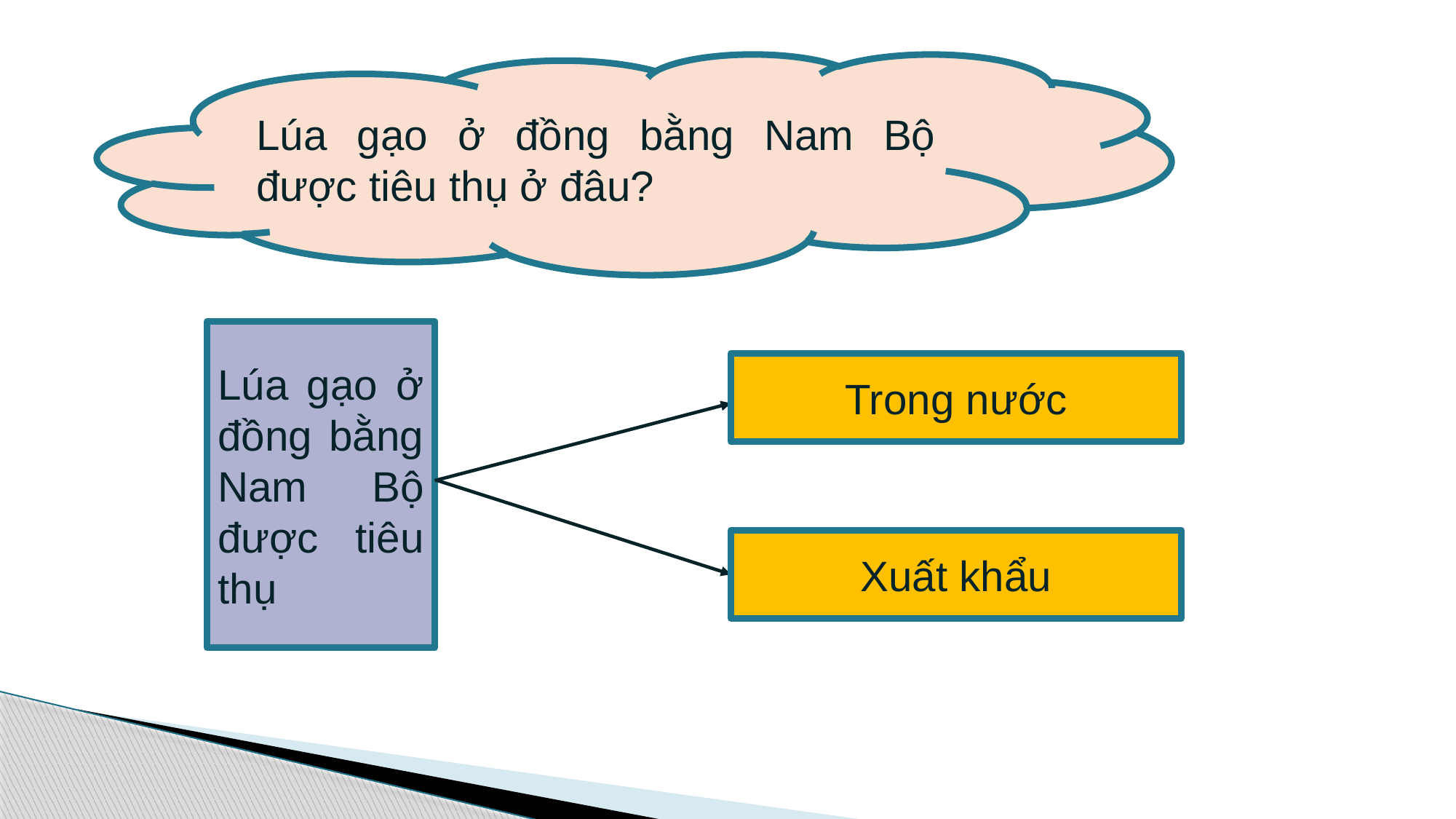

Lúa gạo ở đồng bằng Nam Bộ được tiêu thụ ở đâu?
Lúa gạo ở đồng bằng Nam Bộ được tiêu thụ
Trong nước
Xuất khẩu